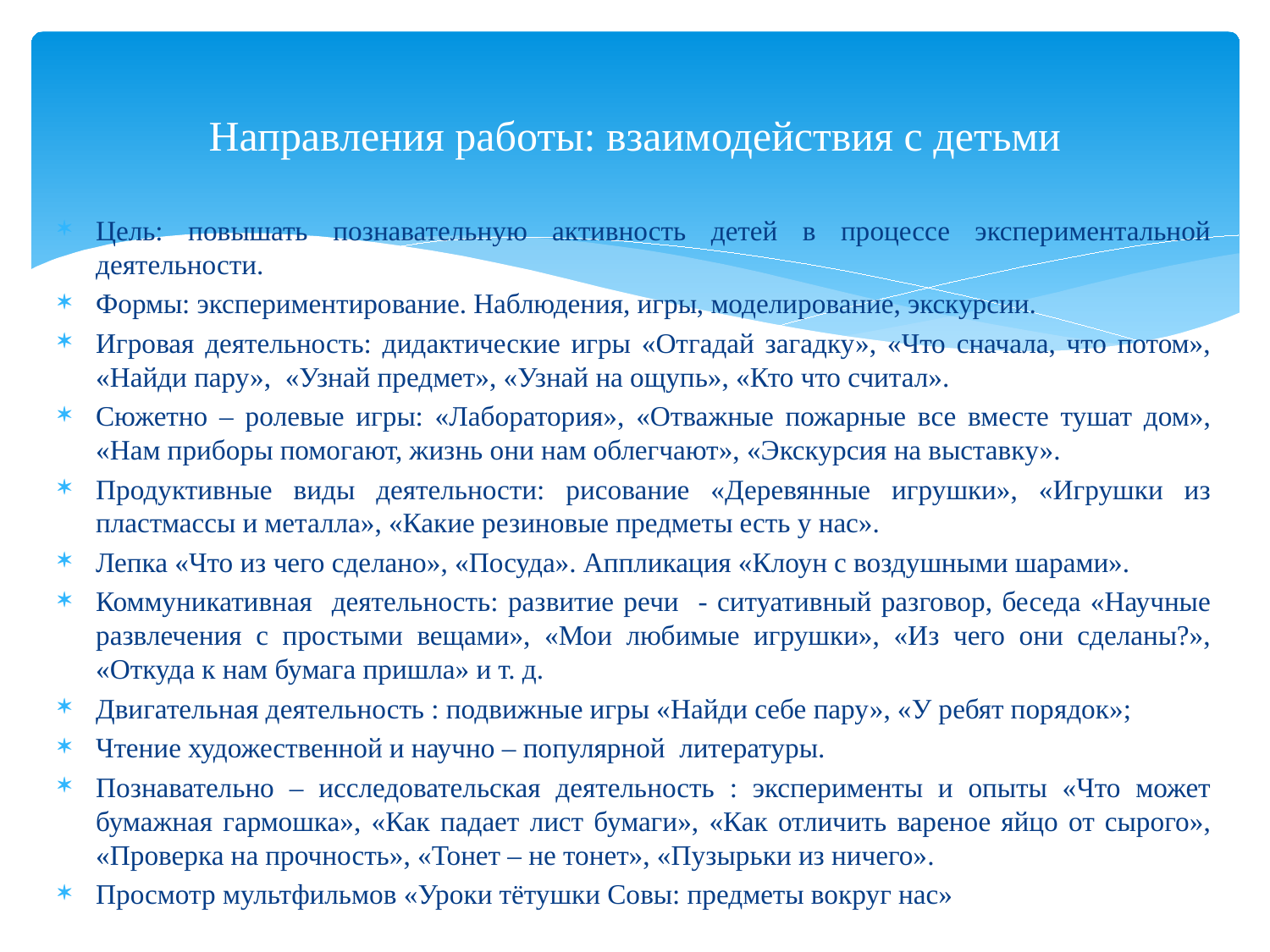

# Направления работы: взаимодействия с детьми
Цель: повышать познавательную активность детей в процессе экспериментальной деятельности.
Формы: экспериментирование. Наблюдения, игры, моделирование, экскурсии.
Игровая деятельность: дидактические игры «Отгадай загадку», «Что сначала, что потом», «Найди пару»,  «Узнай предмет», «Узнай на ощупь», «Кто что считал».
Сюжетно – ролевые игры: «Лаборатория», «Отважные пожарные все вместе тушат дом», «Нам приборы помогают, жизнь они нам облегчают», «Экскурсия на выставку».
Продуктивные виды деятельности: рисование «Деревянные игрушки», «Игрушки из пластмассы и металла», «Какие резиновые предметы есть у нас».
Лепка «Что из чего сделано», «Посуда». Аппликация «Клоун с воздушными шарами».
Коммуникативная  деятельность: развитие речи  - ситуативный разговор, беседа «Научные развлечения с простыми вещами», «Мои любимые игрушки», «Из чего они сделаны?», «Откуда к нам бумага пришла» и т. д.
Двигательная деятельность : подвижные игры «Найди себе пару», «У ребят порядок»;
Чтение художественной и научно – популярной  литературы.
Познавательно – исследовательская деятельность : эксперименты и опыты «Что может бумажная гармошка», «Как падает лист бумаги», «Как отличить вареное яйцо от сырого», «Проверка на прочность», «Тонет – не тонет», «Пузырьки из ничего».
Просмотр мультфильмов «Уроки тётушки Совы: предметы вокруг нас»